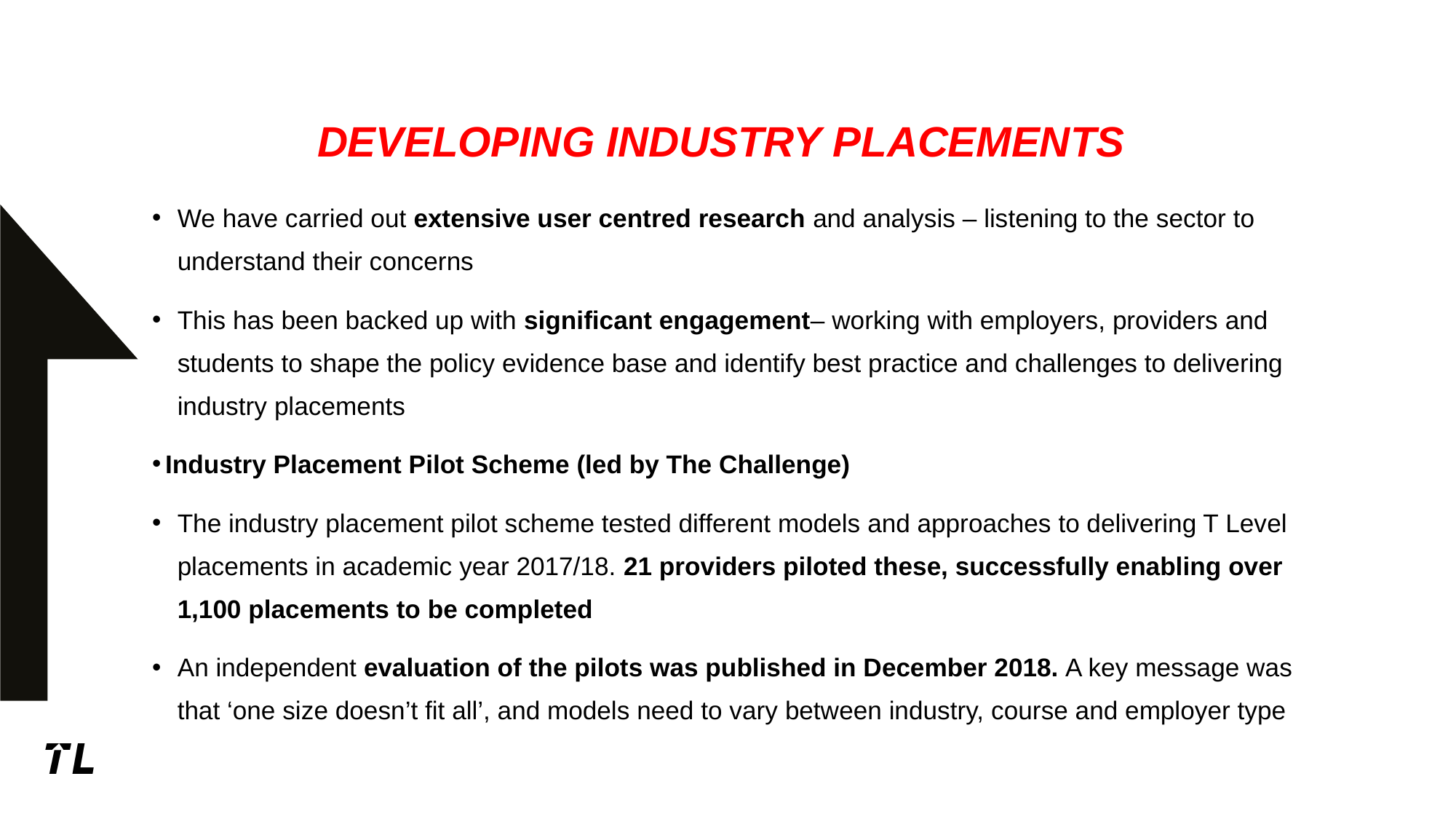

# Developing Industry Placements
We have carried out extensive user centred research and analysis – listening to the sector to understand their concerns
This has been backed up with significant engagement– working with employers, providers and students to shape the policy evidence base and identify best practice and challenges to delivering industry placements
Industry Placement Pilot Scheme (led by The Challenge)
The industry placement pilot scheme tested different models and approaches to delivering T Level placements in academic year 2017/18. 21 providers piloted these, successfully enabling over 1,100 placements to be completed
An independent evaluation of the pilots was published in December 2018. A key message was that ‘one size doesn’t fit all’, and models need to vary between industry, course and employer type